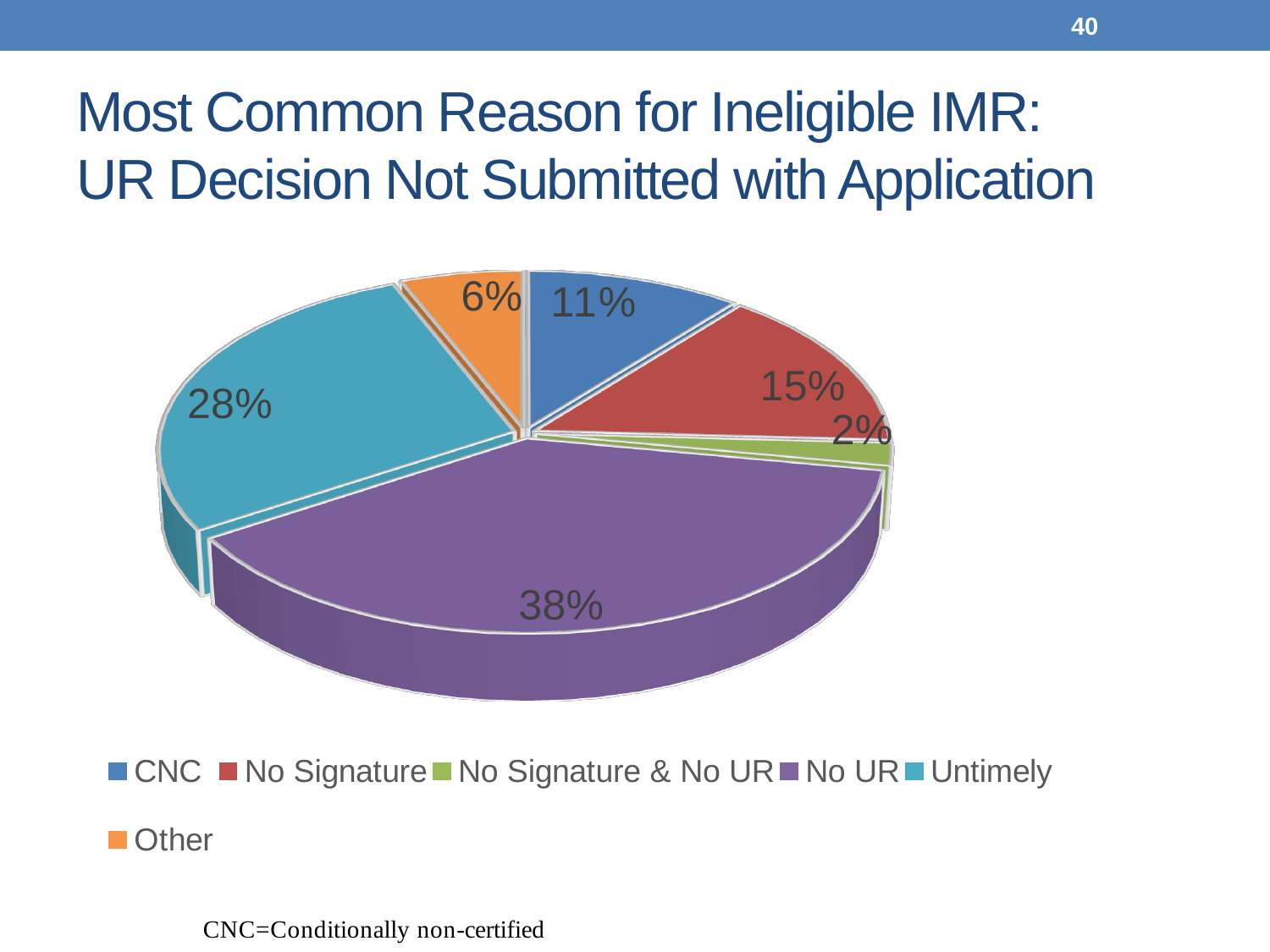

40

[unsupported chart]

# Most Common Reason for Ineligible IMR: UR Decision Not Submitted with Application